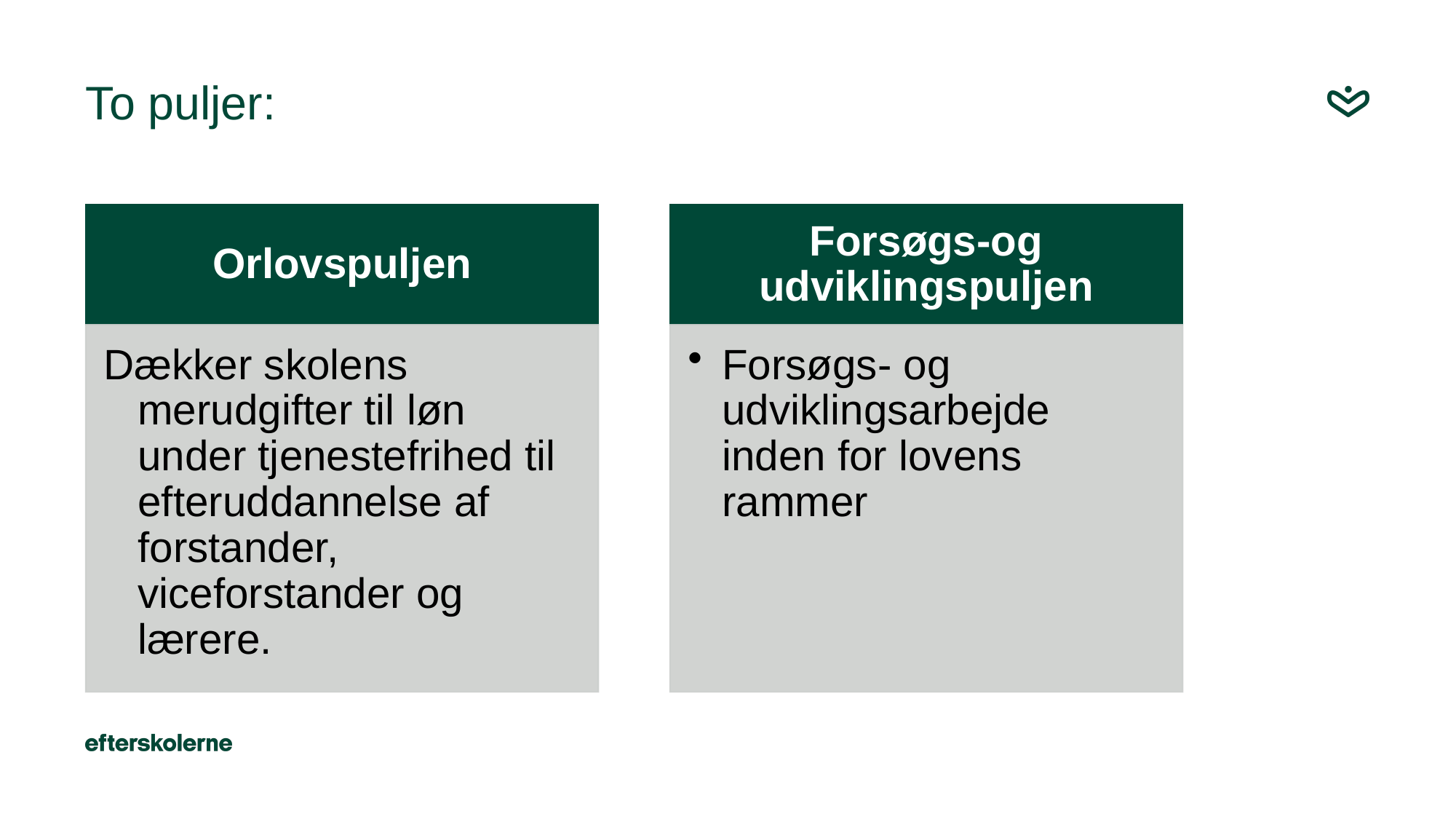

# To puljer:
Orlovspuljen
Dækker skolens merudgifter til løn under tjenestefrihed til efteruddannelse af forstander, viceforstander og lærere.
Forsøgs-og udviklingspuljen
Forsøgs- og udviklingsarbejde inden for lovens rammer